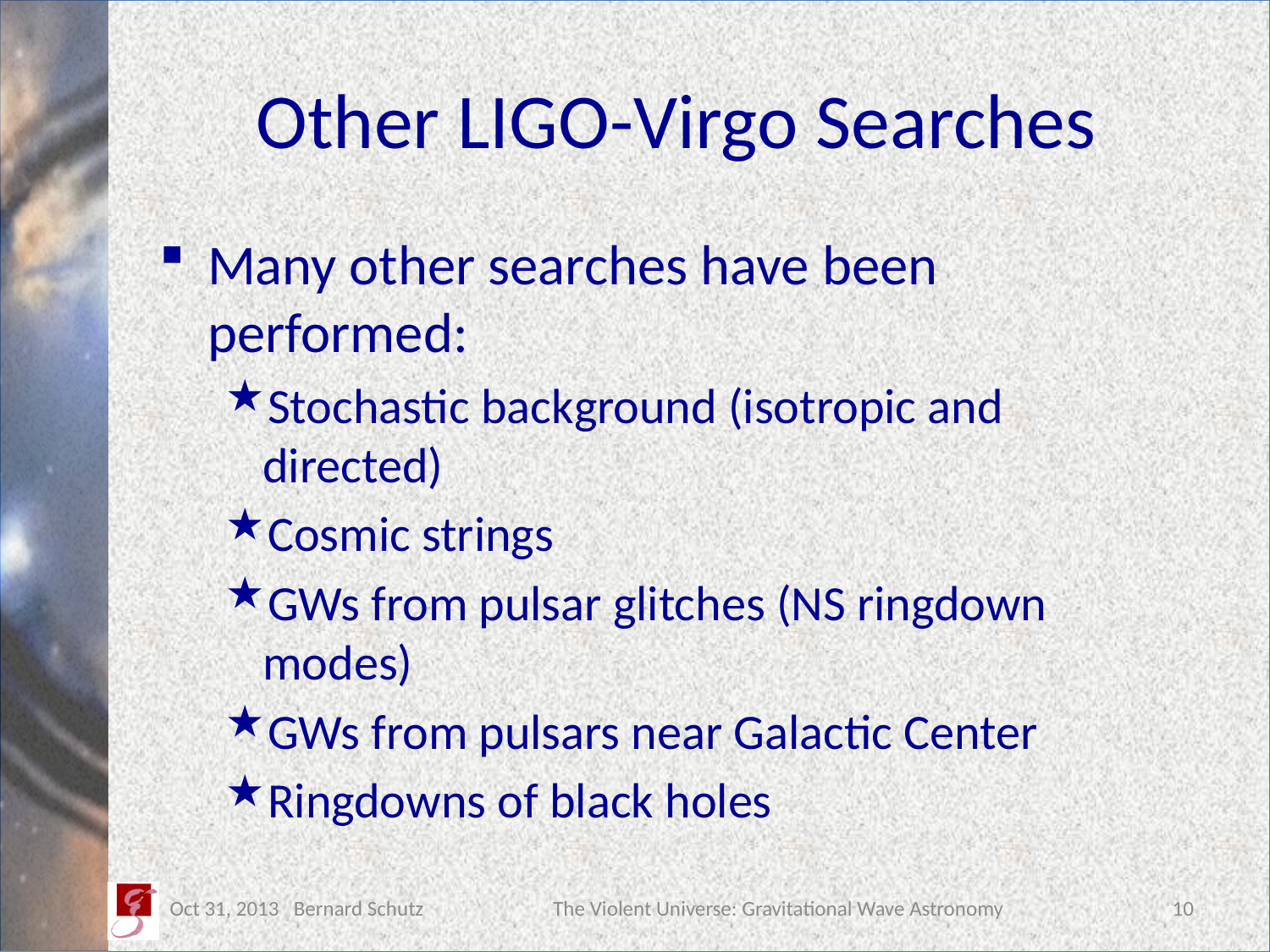

# Other LIGO-Virgo Searches
Many other searches have been performed:
Stochastic background (isotropic and directed)
Cosmic strings
GWs from pulsar glitches (NS ringdown modes)
GWs from pulsars near Galactic Center
Ringdowns of black holes

Oct 31, 2013   Bernard Schutz
The Violent Universe: Gravitational Wave Astronomy
10